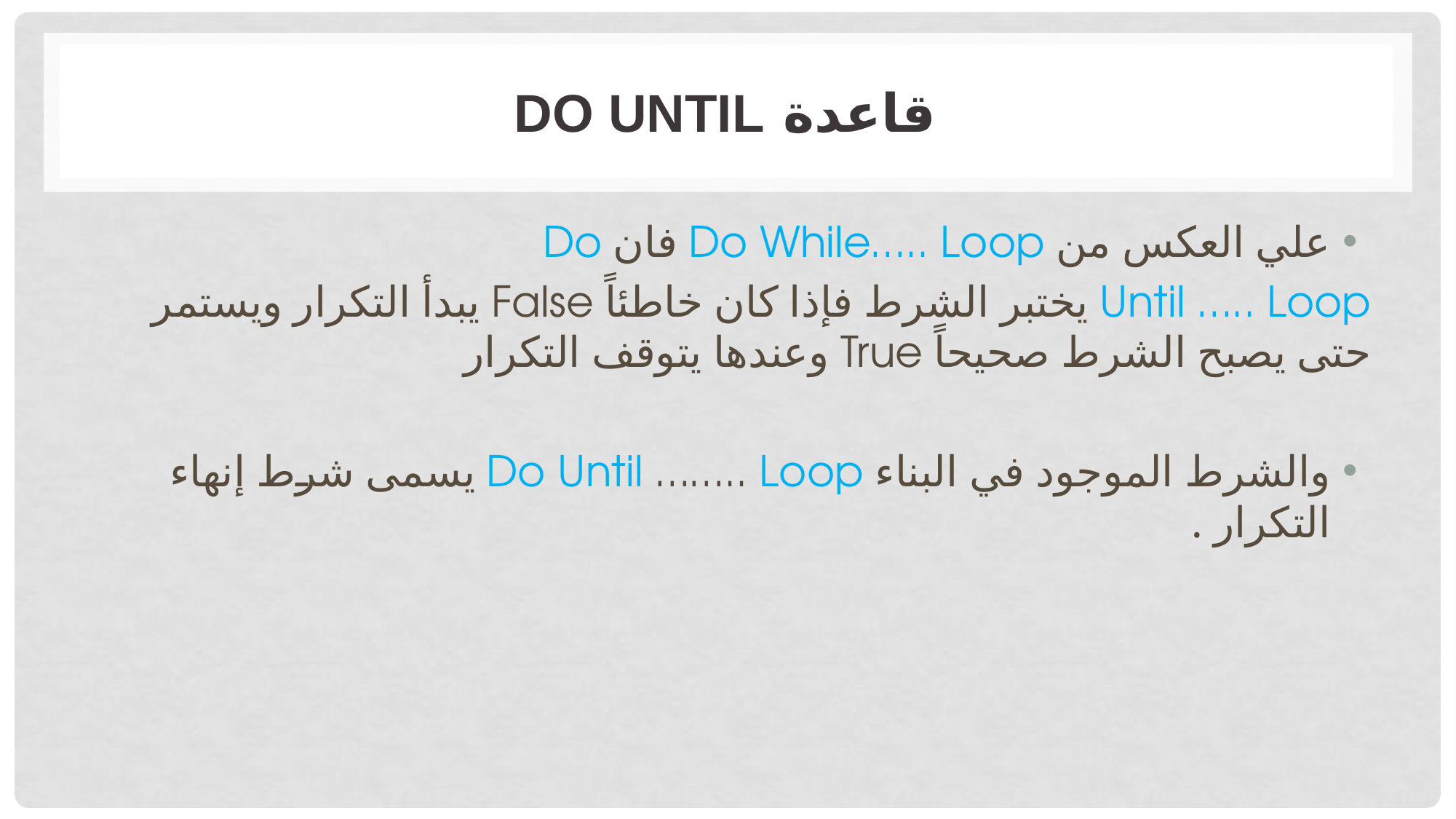

# قاعدة DO until
علي العكس من Do While….. Loop فان Do
Until ….. Loop يختبر الشرط فإذا كان خاطئاً False يبدأ التكرار ويستمر حتى يصبح الشرط صحيحاً True وعندها يتوقف التكرار

والشرط الموجود في البناء Do Until …….. Loop يسمى شرط إنهاء التكرار .